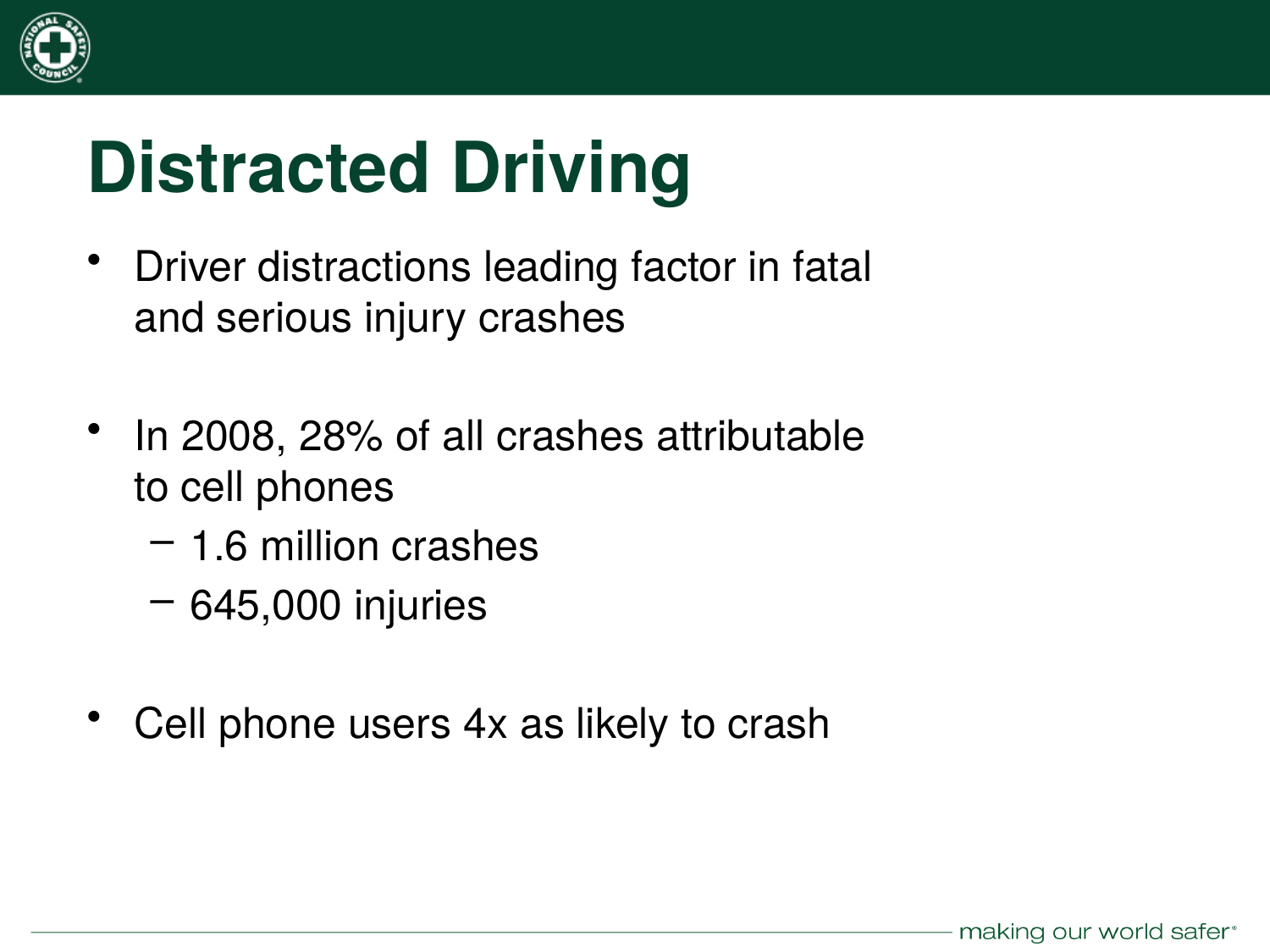

# Distracted Driving
Driver distractions leading factor in fatal and serious injury crashes

In 2008, 28% of all crashes attributable
to cell phones
1.6 million crashes
645,000 injuries

Cell phone users 4x as likely to crash